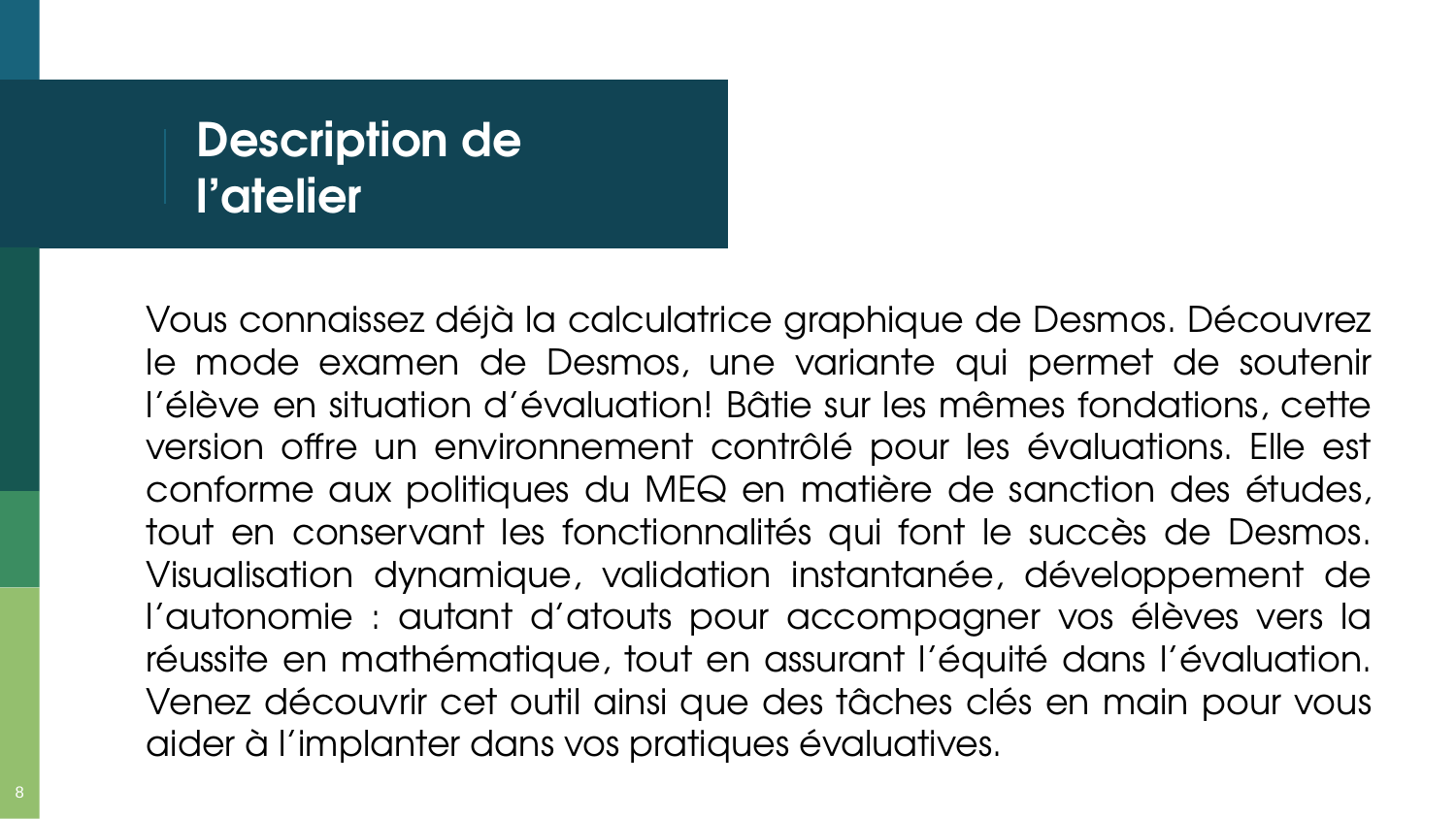

# Description de l’atelier
Vous connaissez déjà la calculatrice graphique de Desmos. Découvrez le mode examen de Desmos, une variante qui permet de soutenir l’élève en situation d’évaluation! Bâtie sur les mêmes fondations, cette version offre un environnement contrôlé pour les évaluations. Elle est conforme aux politiques du MEQ en matière de sanction des études, tout en conservant les fonctionnalités qui font le succès de Desmos. Visualisation dynamique, validation instantanée, développement de l’autonomie : autant d’atouts pour accompagner vos élèves vers la réussite en mathématique, tout en assurant l’équité dans l’évaluation. Venez découvrir cet outil ainsi que des tâches clés en main pour vous aider à l’implanter dans vos pratiques évaluatives.
8